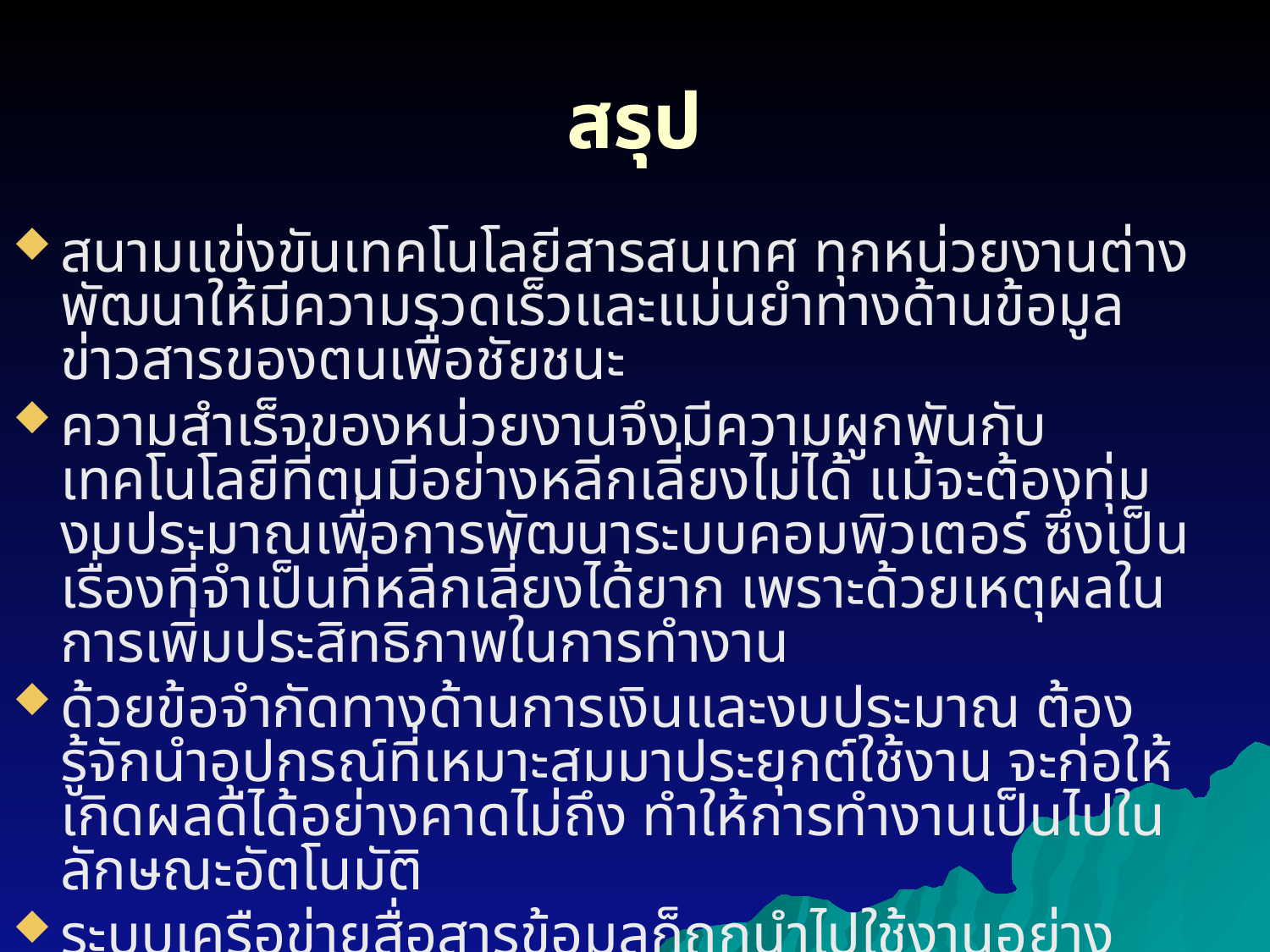

# สรุป
สนามแข่งขันเทคโนโลยีสารสนเทศ ทุกหน่วยงานต่างพัฒนาให้มีความรวดเร็วและแม่นยำทางด้านข้อมูลข่าวสารของตนเพื่อชัยชนะ
ความสำเร็จของหน่วยงานจึงมีความผูกพันกับเทคโนโลยีที่ตนมีอย่างหลีกเลี่ยงไม่ได้ แม้จะต้องทุ่มงบประมาณเพื่อการพัฒนาระบบคอมพิวเตอร์ ซึ่งเป็นเรื่องที่จำเป็นที่หลีกเลี่ยงได้ยาก เพราะด้วยเหตุผลในการเพิ่มประสิทธิภาพในการทำงาน
ด้วยข้อจำกัดทางด้านการเงินและงบประมาณ ต้องรู้จักนำอุปกรณ์ที่เหมาะสมมาประยุกต์ใช้งาน จะก่อให้เกิดผลดีได้อย่างคาดไม่ถึง ทำให้การทำงานเป็นไปในลักษณะอัตโนมัติ
ระบบเครือข่ายสื่อสารข้อมูลก็ถูกนำไปใช้งานอย่างแพร่หลาย เนื่องจากต้องการทำงานเป็นกลุ่มและมีการกระจายข่าวสารไปในแต่ละส่วนขององค์กร หรือให้บุคคลภายนอกได้ทราบข้อมูลเกี่ยวกับสินค้าและบริหารต่างๆ